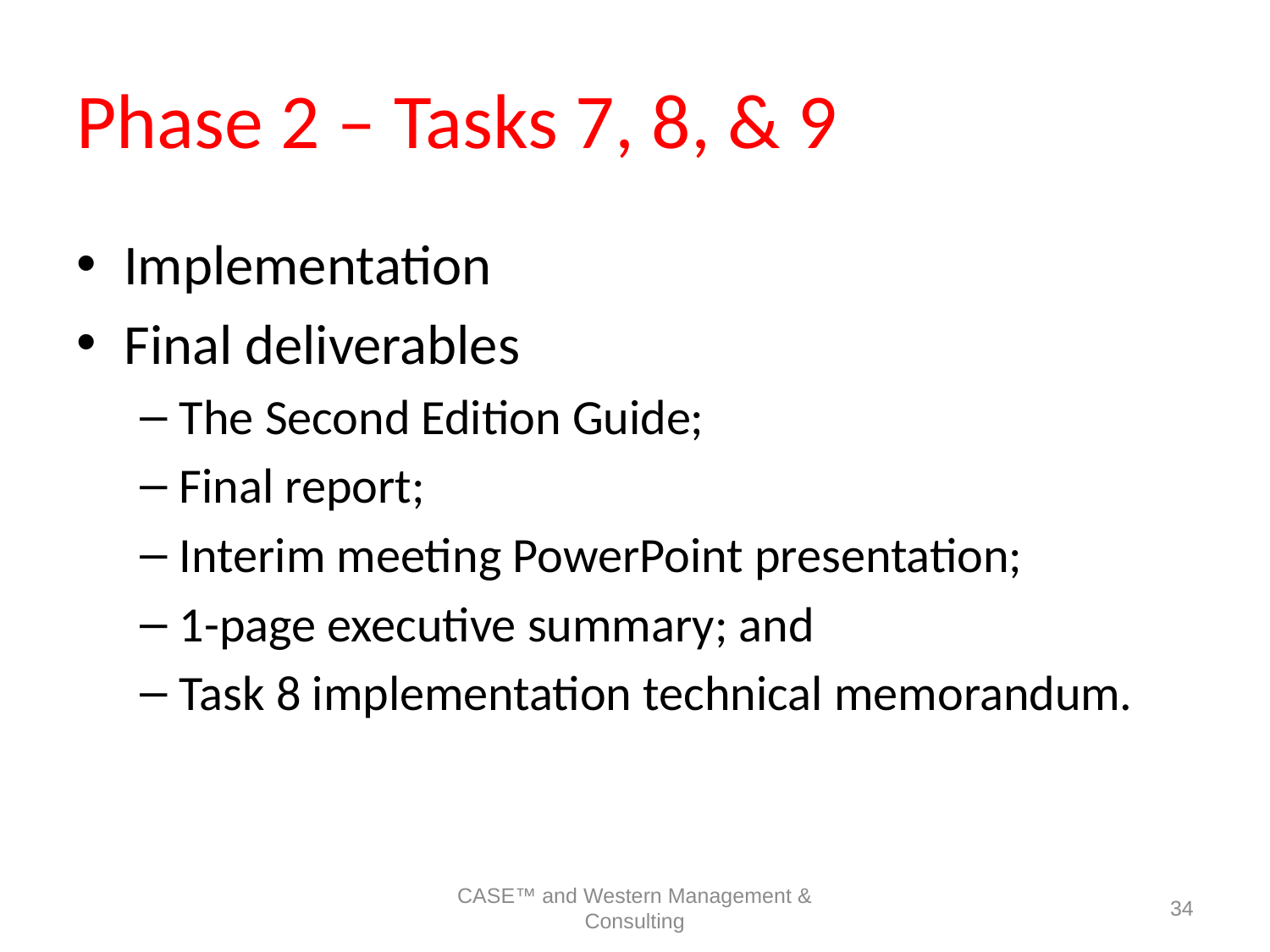

# Phase 2 – Tasks 7, 8, & 9
Implementation
Final deliverables
The Second Edition Guide;
Final report;
Interim meeting PowerPoint presentation;
1-page executive summary; and
Task 8 implementation technical memorandum.

CASE™ and Western Management & Consulting
34